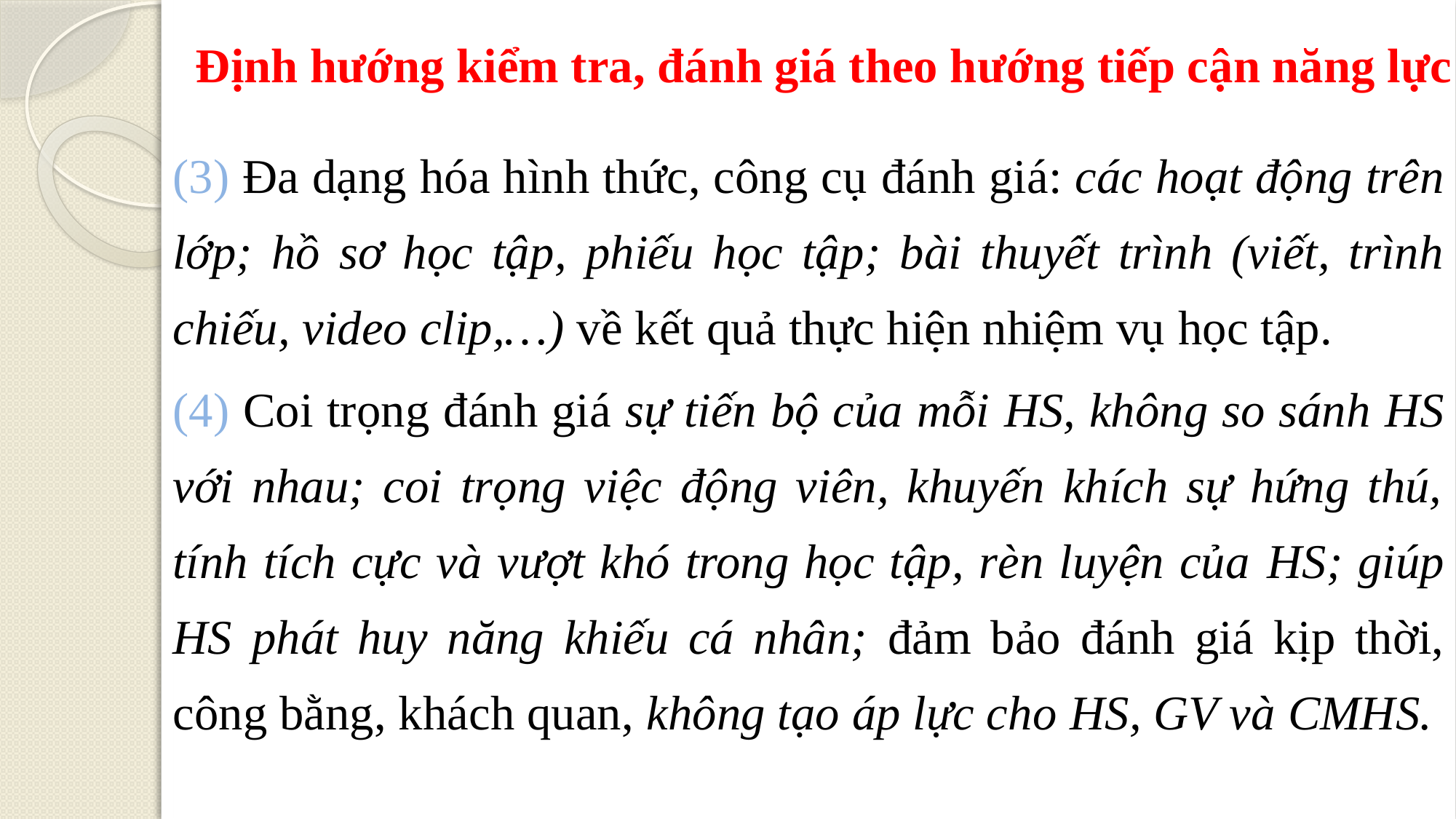

Định hướng kiểm tra, đánh giá theo hướng tiếp cận năng lực

(3) Đa dạng hóa hình thức, công cụ đánh giá: các hoạt động trên lớp; hồ sơ học tập, phiếu học tập; bài thuyết trình (viết, trình chiếu, video clip,…) về kết quả thực hiện nhiệm vụ học tập.
(4) Coi trọng đánh giá sự tiến bộ của mỗi HS, không so sánh HS với nhau; coi trọng việc động viên, khuyến khích sự hứng thú, tính tích cực và vượt khó trong học tập, rèn luyện của HS; giúp HS phát huy năng khiếu cá nhân; đảm bảo đánh giá kịp thời, công bằng, khách quan, không tạo áp lực cho HS, GV và CMHS.